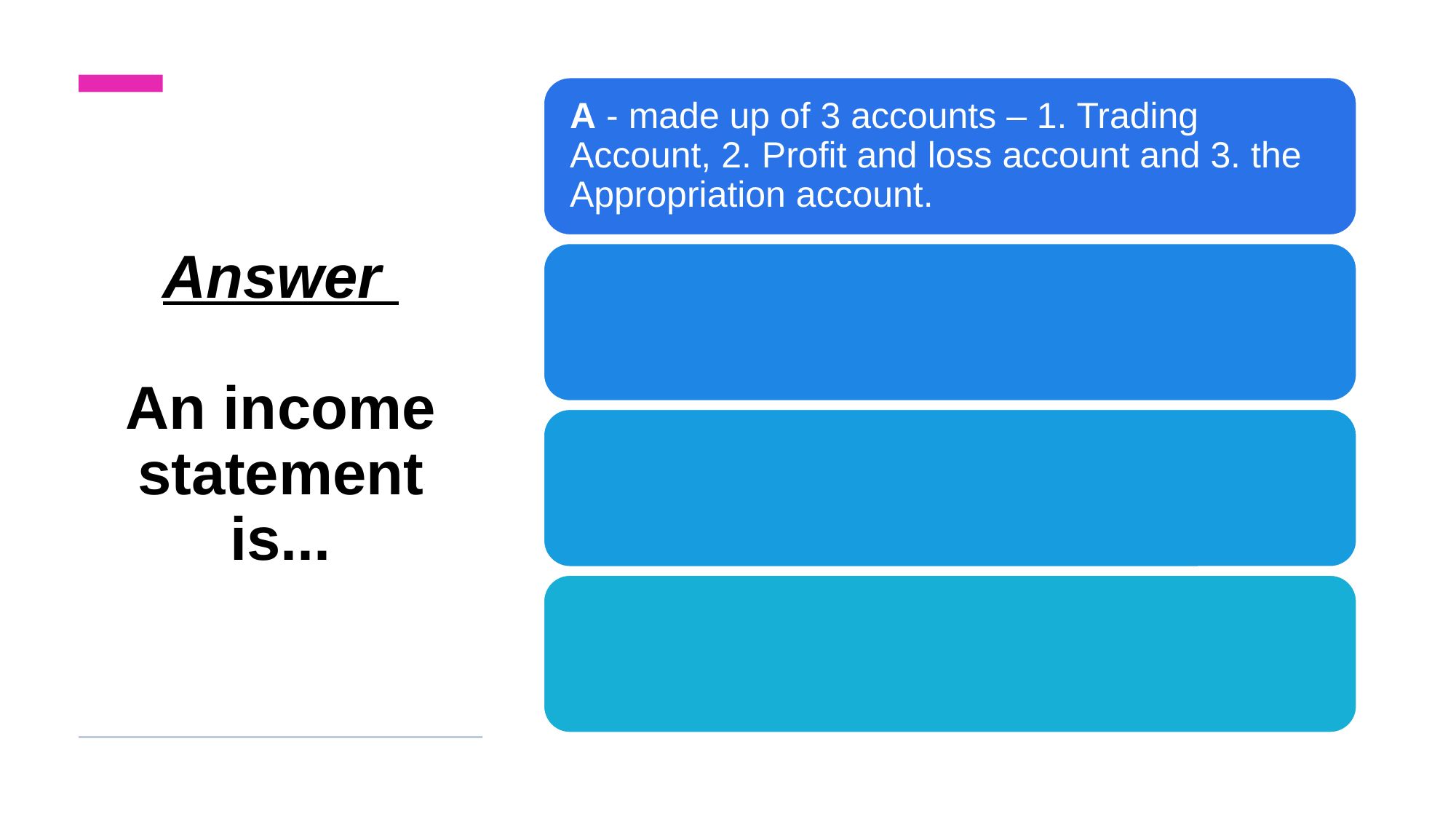

A - made up of 3 accounts – 1. Trading Account, 2. Profit and loss account and 3. the Appropriation account.

# Answer  An income statement is...